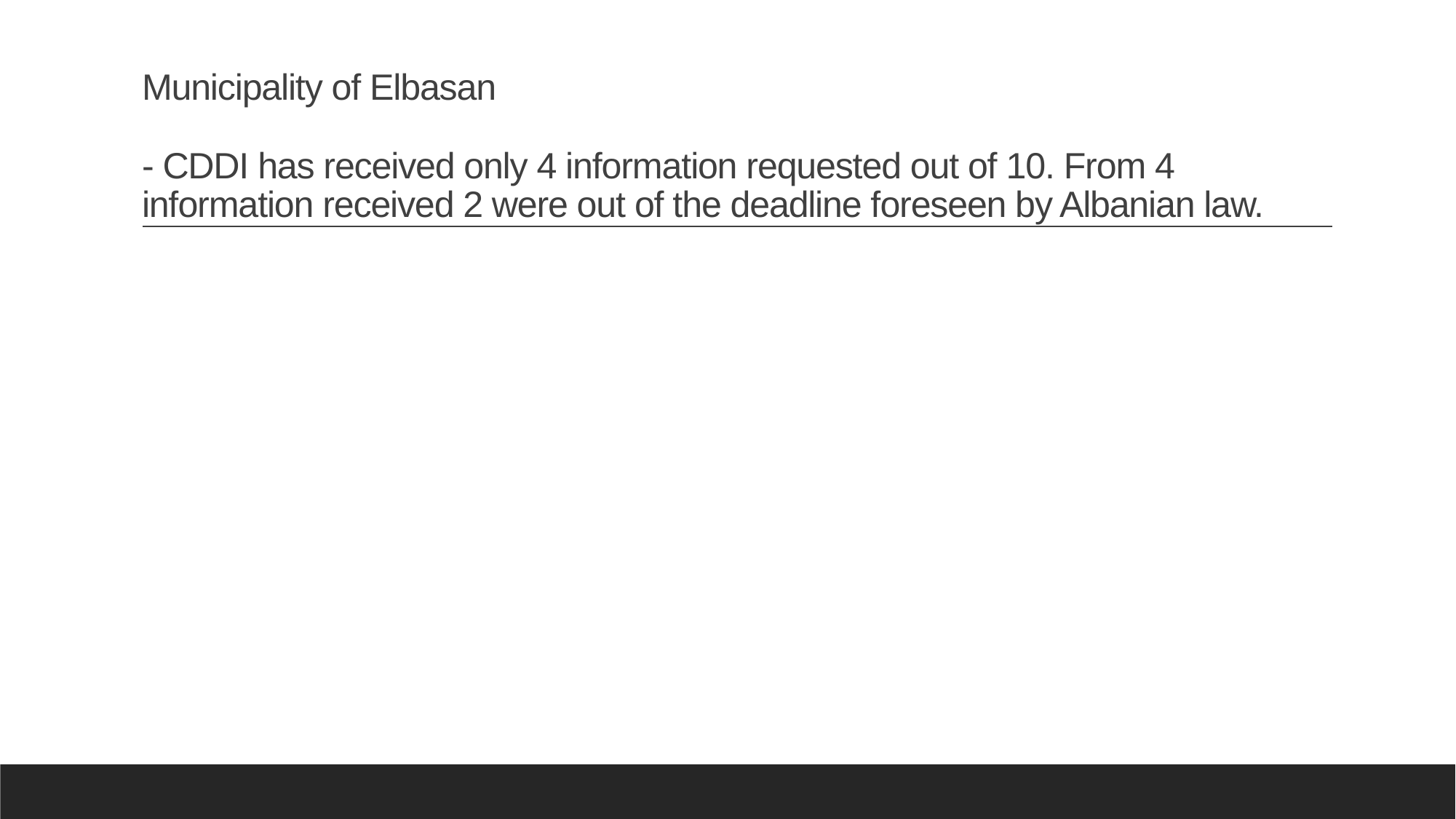

# Municipality of Elbasan - CDDI has received only 4 information requested out of 10. From 4 information received 2 were out of the deadline foreseen by Albanian law.